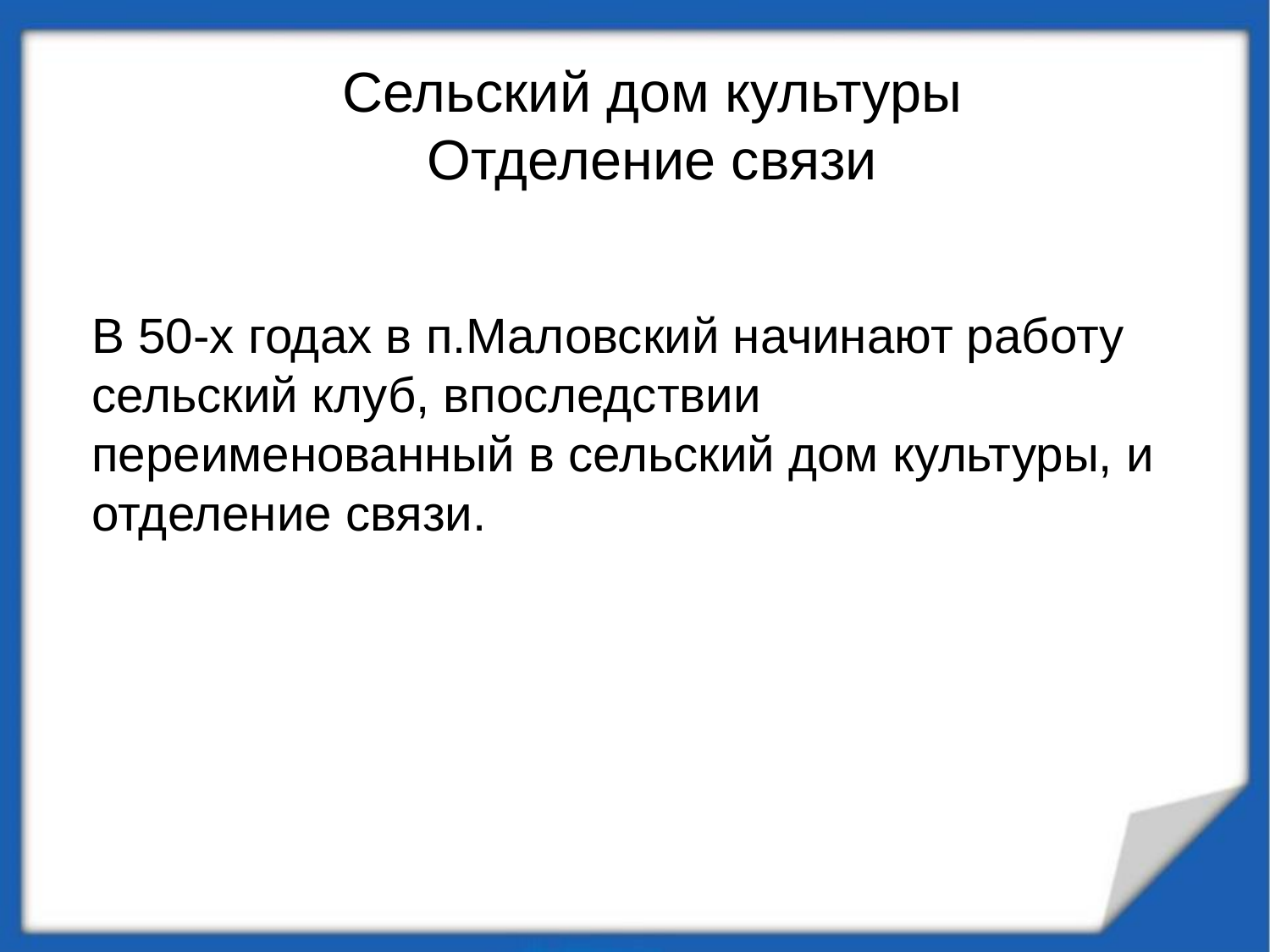

Сельский дом культуры
Отделение связи

В 50-х годах в п.Маловский начинают работу сельский клуб, впоследствии переименованный в сельский дом культуры, и отделение связи.